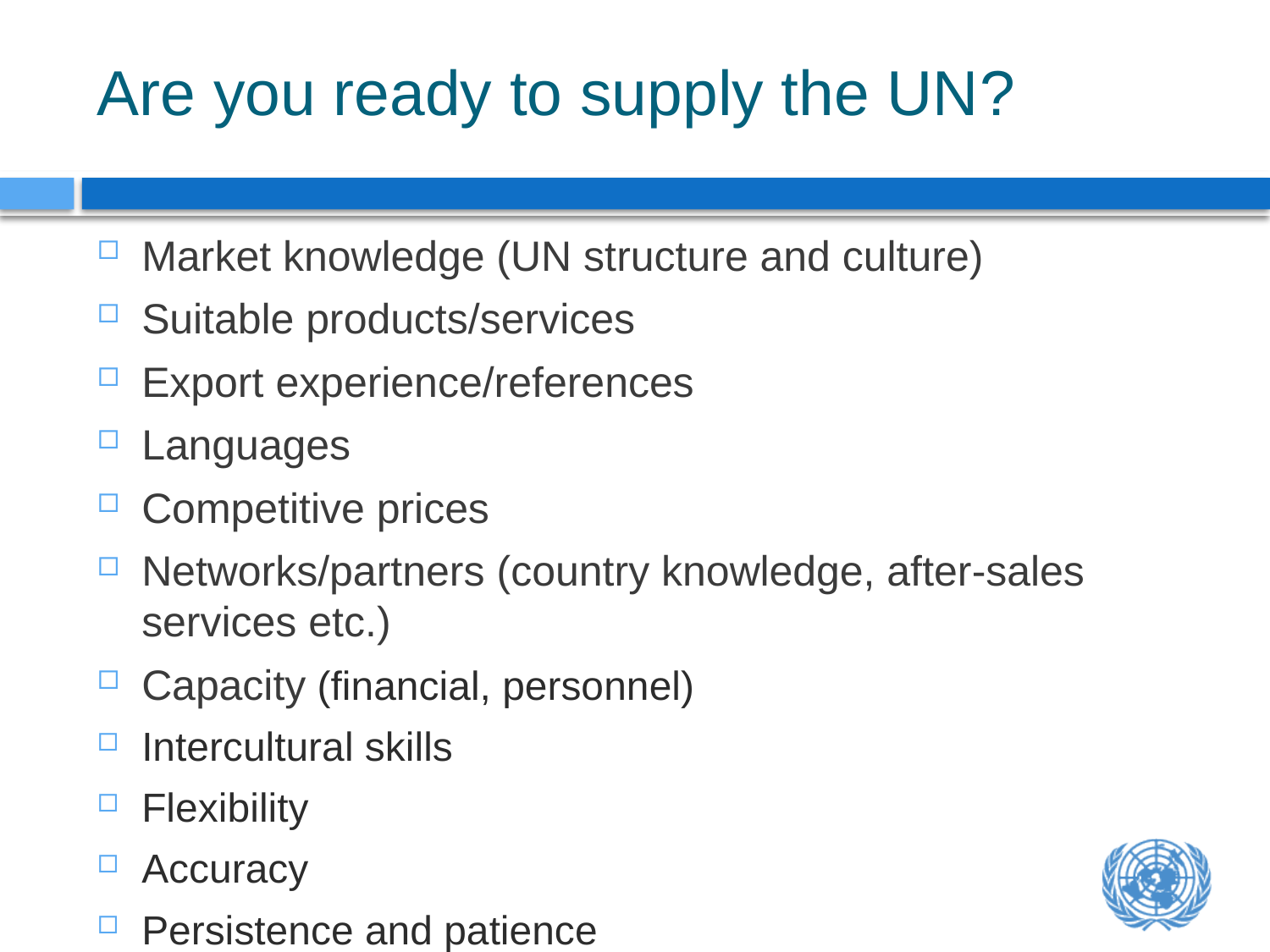

# Are you ready to supply the UN?
Market knowledge (UN structure and culture)
Suitable products/services
Export experience/references
Languages
Competitive prices
Networks/partners (country knowledge, after-sales services etc.)
Capacity (financial, personnel)
Intercultural skills
Flexibility
Accuracy
Persistence and patience